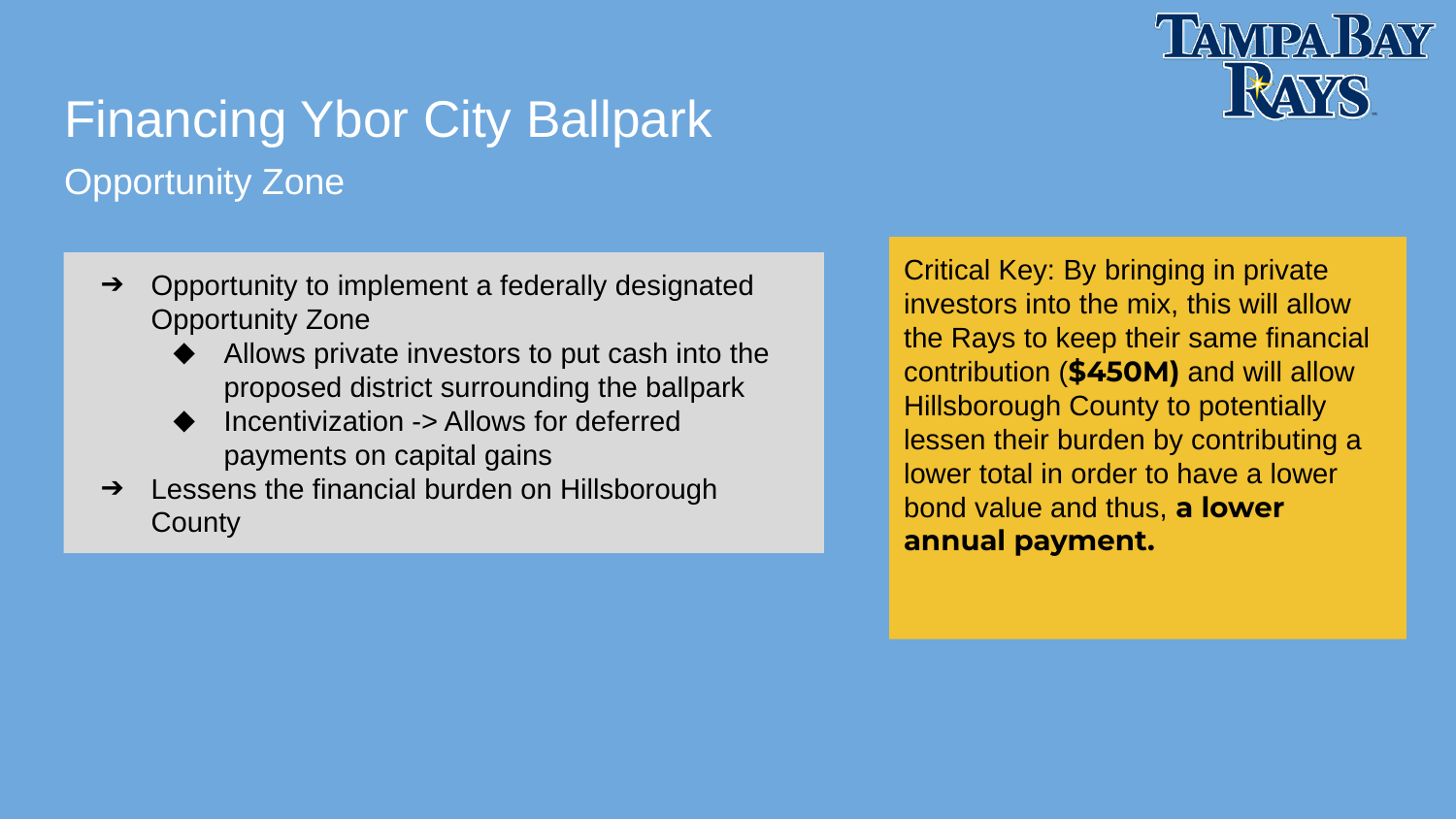

# Financing Ybor City Ballpark
Opportunity Zone
Critical Key: By bringing in private investors into the mix, this will allow the Rays to keep their same financial contribution ($450M) and will allow Hillsborough County to potentially lessen their burden by contributing a lower total in order to have a lower bond value and thus, a lower annual payment.

Opportunity to implement a federally designated Opportunity Zone
Allows private investors to put cash into the proposed district surrounding the ballpark
Incentivization -> Allows for deferred payments on capital gains
Lessens the financial burden on Hillsborough County